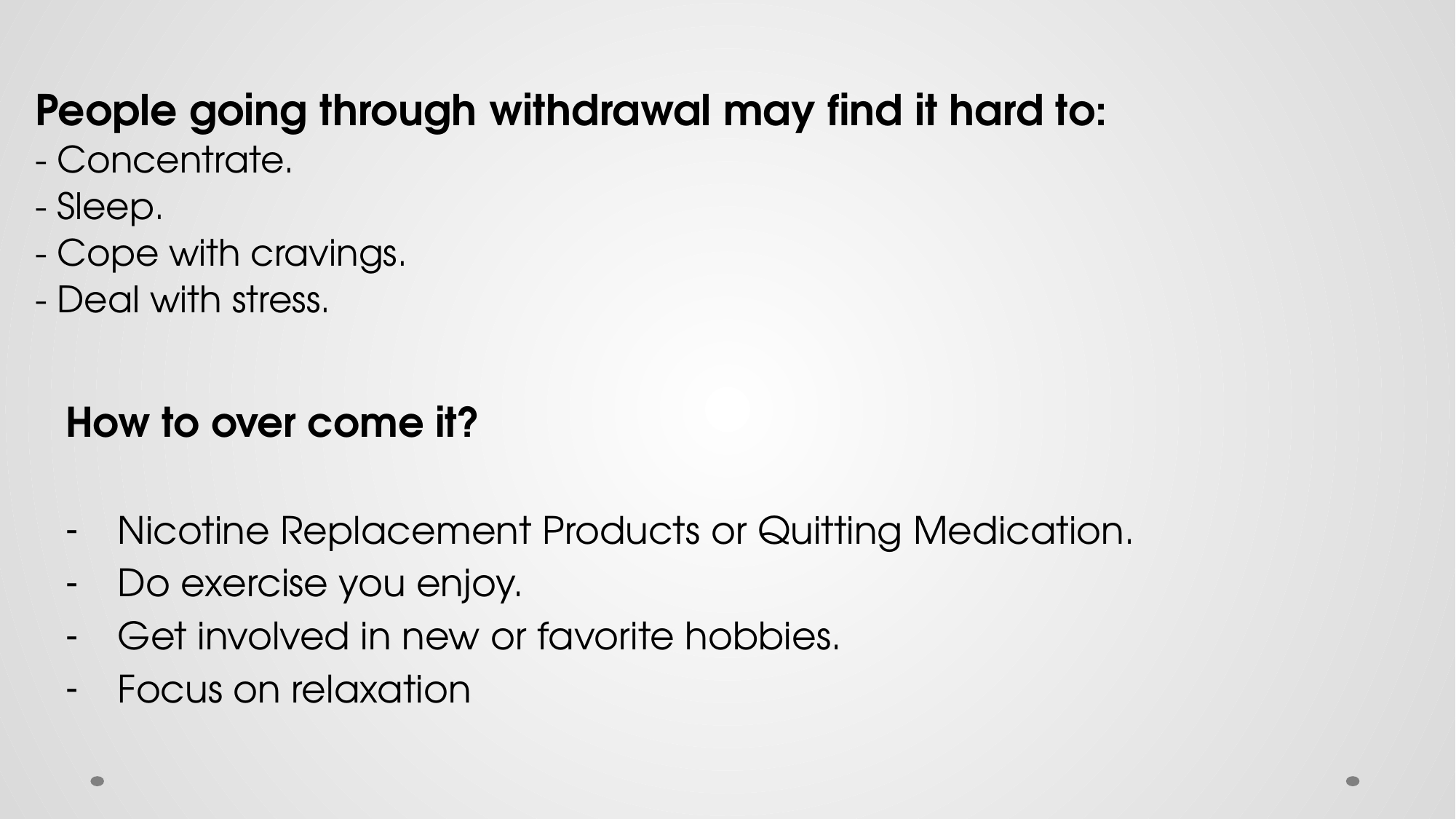

People going through withdrawal may find it hard to:
- Concentrate.
- Sleep.
- Cope with cravings.
- Deal with stress.

How to over come it?

Nicotine Replacement Products or Quitting Medication.
Do exercise you enjoy.
Get involved in new or favorite hobbies.
Focus on relaxation